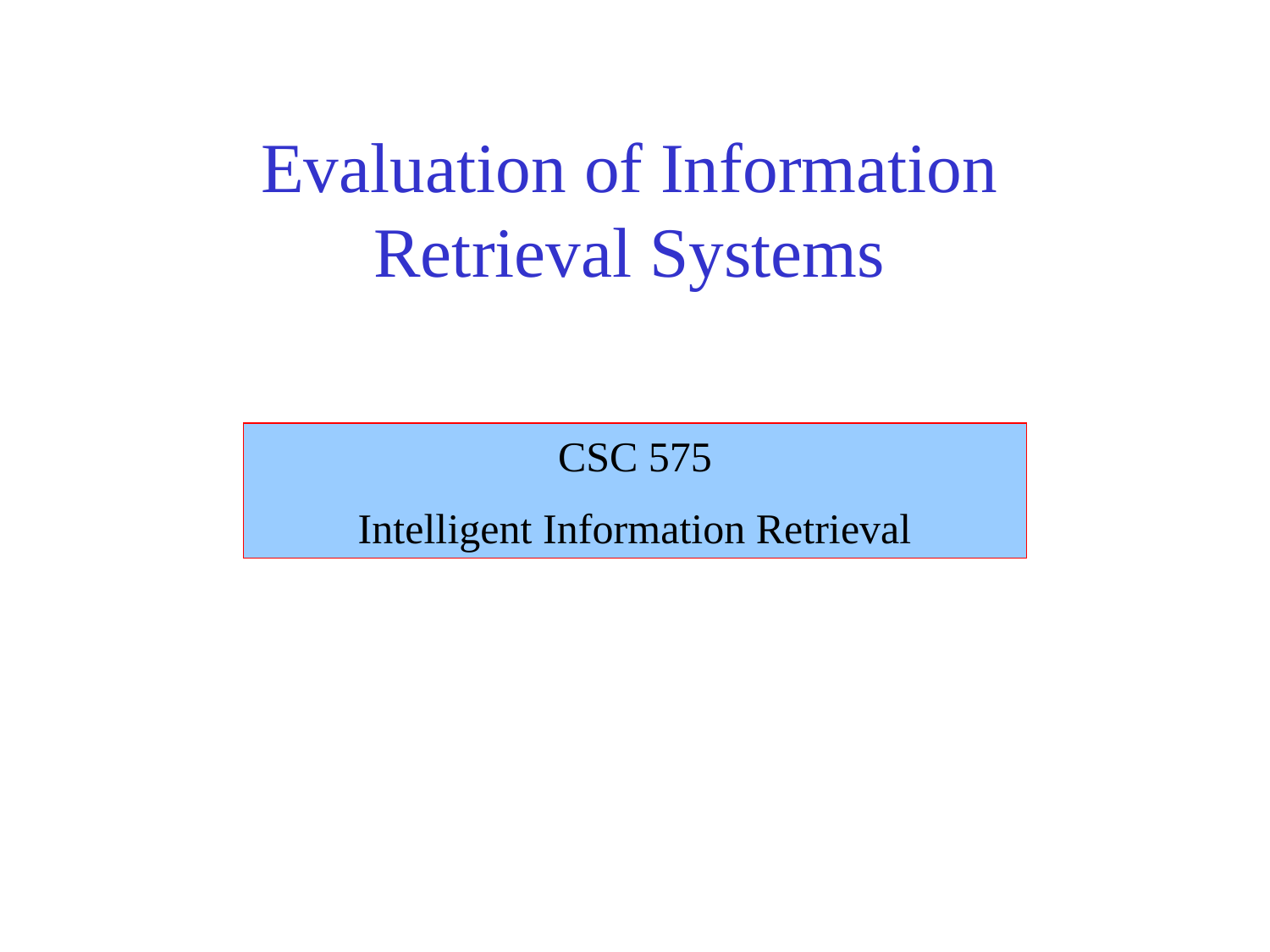

# Evaluation of Information Retrieval Systems
CSC 575
Intelligent Information Retrieval